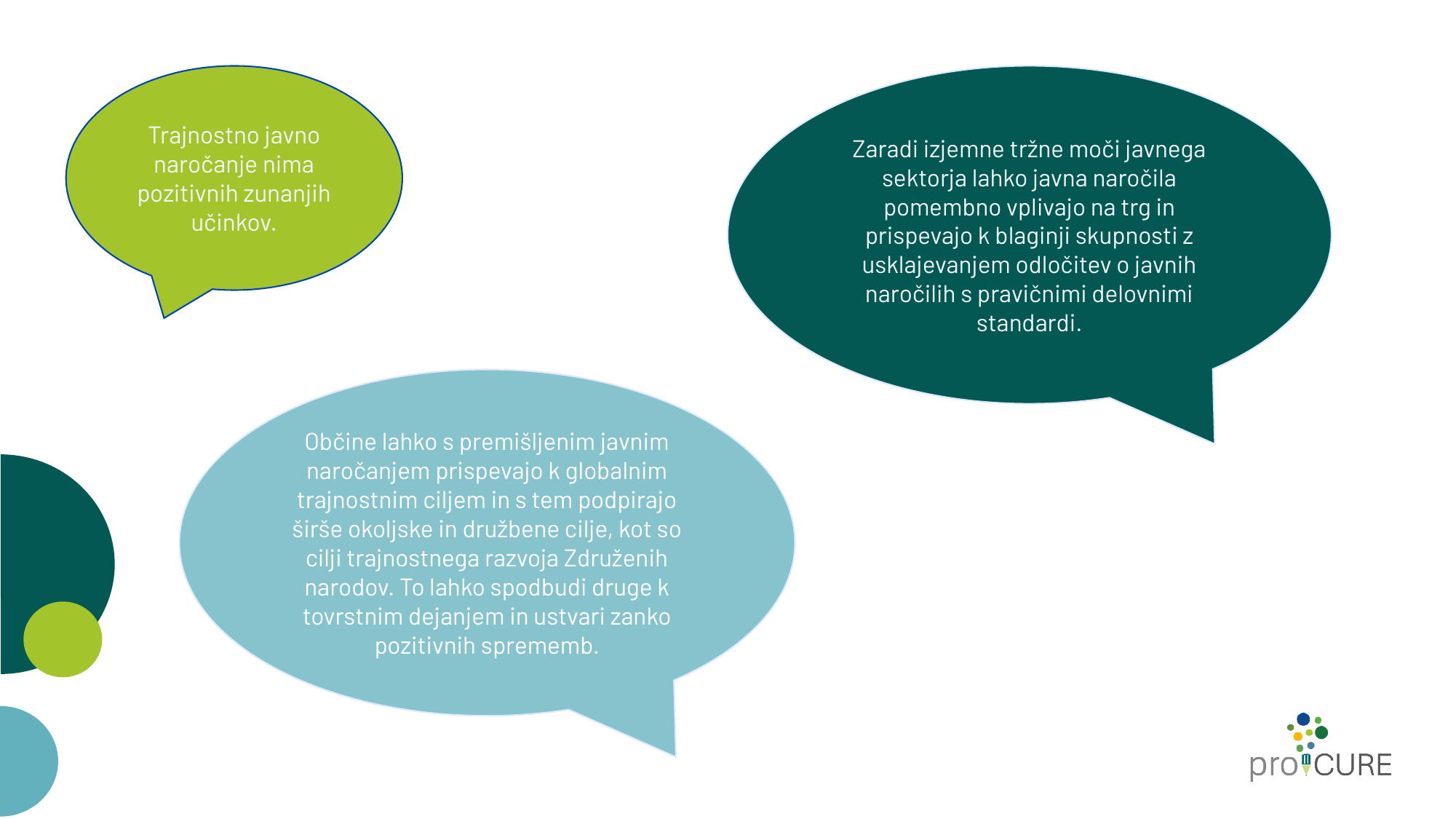

Trajnostno javno naročanje nima pozitivnih zunanjih učinkov.
Zaradi izjemne tržne moči javnega sektorja lahko javna naročila pomembno vplivajo na trg in prispevajo k blaginji skupnosti z usklajevanjem odločitev o javnih naročilih s pravičnimi delovnimi standardi.
Občine lahko s premišljenim javnim naročanjem prispevajo k globalnim trajnostnim ciljem in s tem podpirajo širše okoljske in družbene cilje, kot so cilji trajnostnega razvoja Združenih narodov. To lahko spodbudi druge k tovrstnim dejanjem in ustvari zanko pozitivnih sprememb.